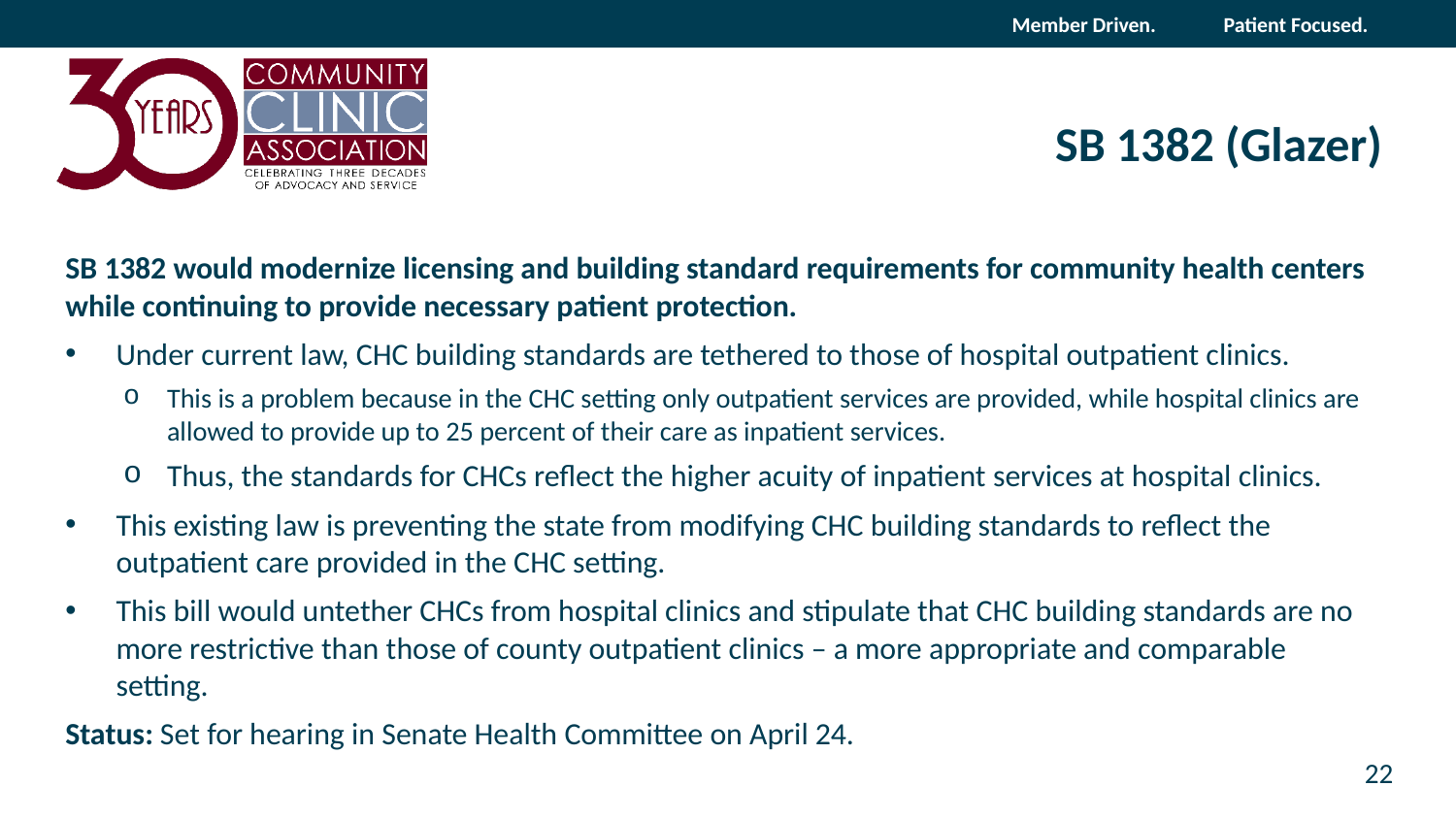

# SB 1382 (Glazer)
SB 1382 would modernize licensing and building standard requirements for community health centers while continuing to provide necessary patient protection.
Under current law, CHC building standards are tethered to those of hospital outpatient clinics.
This is a problem because in the CHC setting only outpatient services are provided, while hospital clinics are allowed to provide up to 25 percent of their care as inpatient services.
Thus, the standards for CHCs reflect the higher acuity of inpatient services at hospital clinics.
This existing law is preventing the state from modifying CHC building standards to reflect the outpatient care provided in the CHC setting.
This bill would untether CHCs from hospital clinics and stipulate that CHC building standards are no more restrictive than those of county outpatient clinics – a more appropriate and comparable setting.
Status: Set for hearing in Senate Health Committee on April 24.